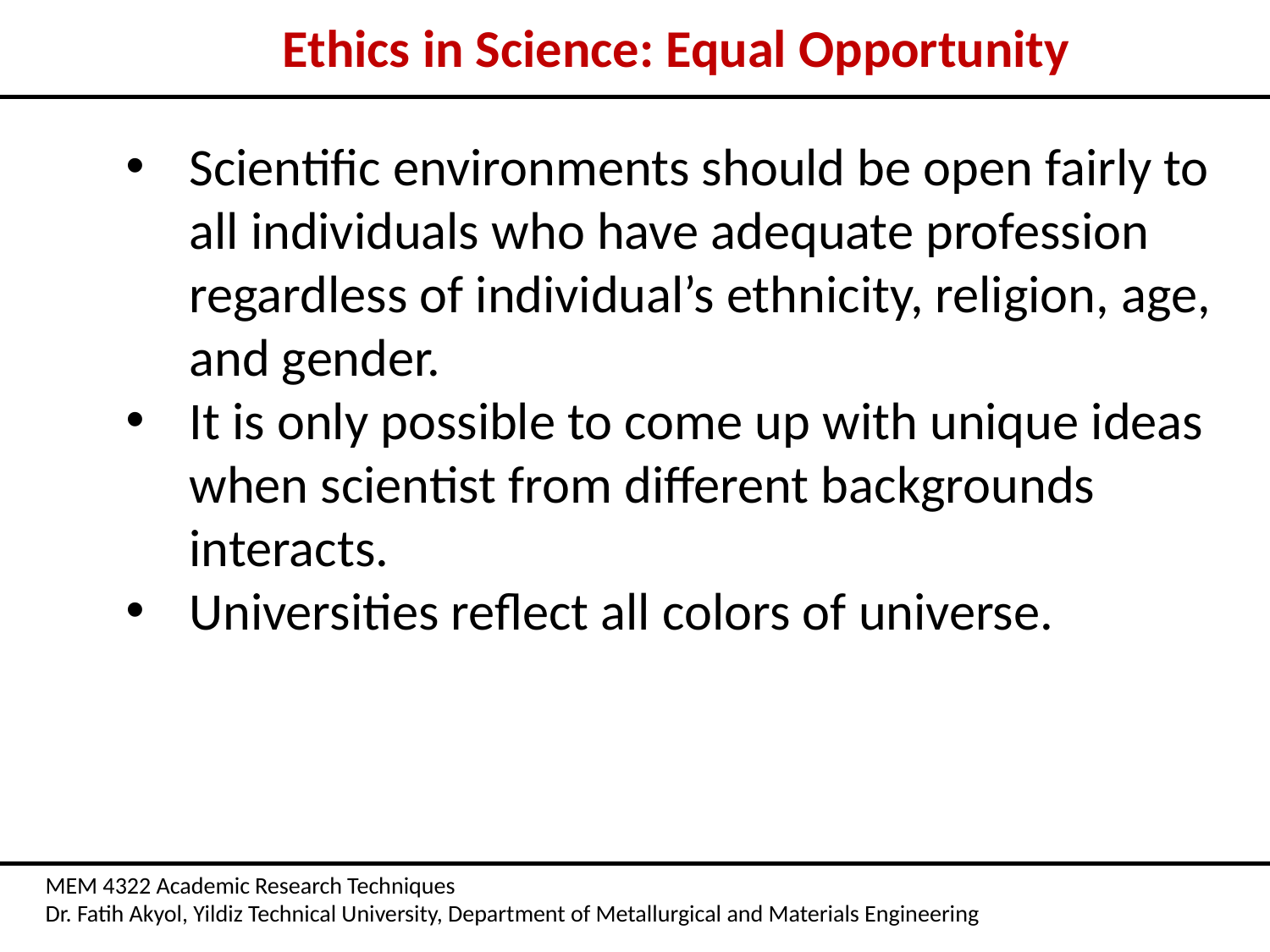

Ethics in Science: Equal Opportunity
Scientific environments should be open fairly to all individuals who have adequate profession regardless of individual’s ethnicity, religion, age, and gender.
It is only possible to come up with unique ideas when scientist from different backgrounds interacts.
Universities reflect all colors of universe.